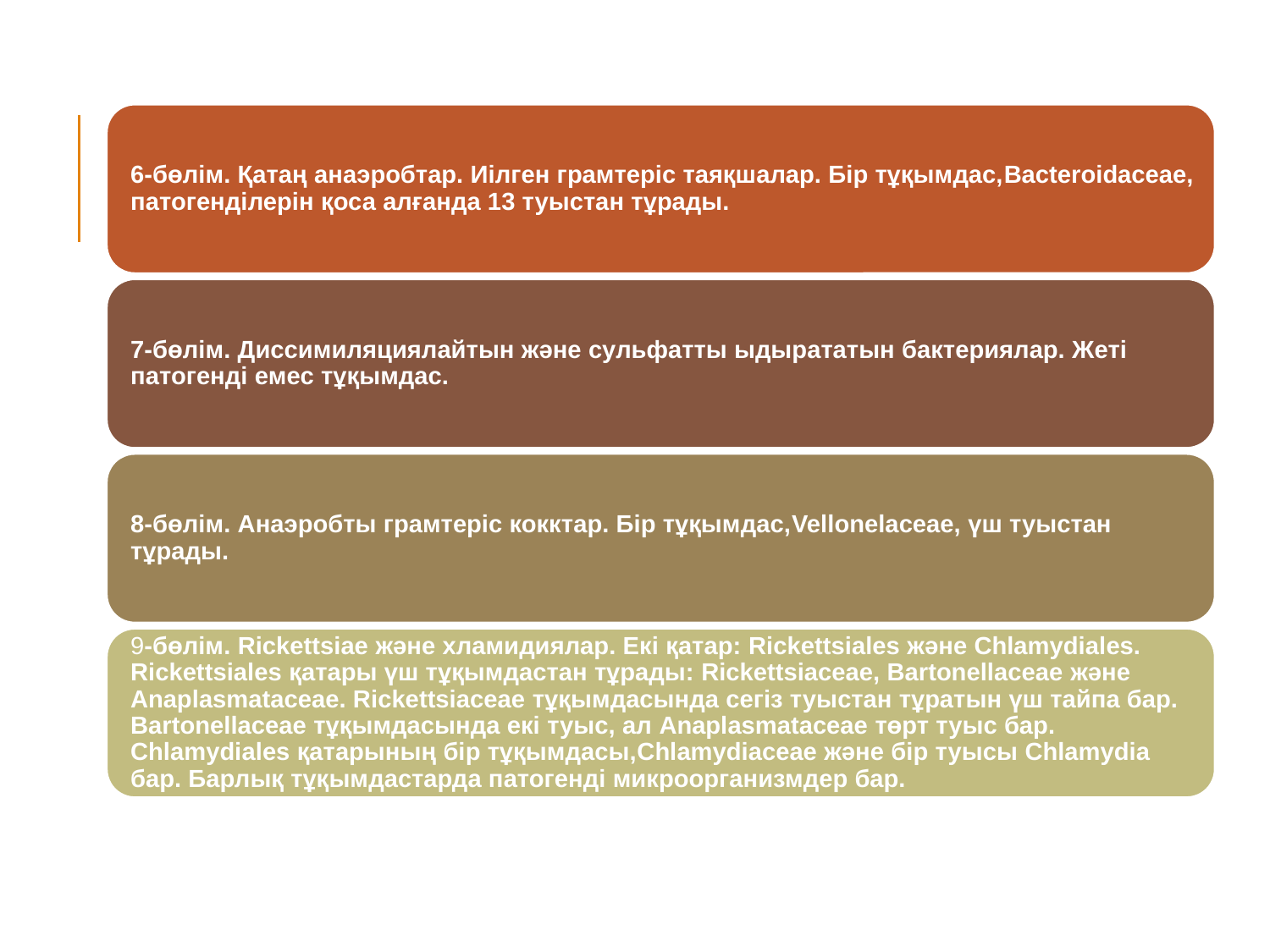

6-бөлім. Қатаң анаэробтар. Иілген грамтеріс таяқшалар. Бір тұқымдас,Bacteroidaceae, патогенділерін қоса алғанда 13 туыстан тұрады.
7-бөлім. Диссимиляциялайтын және сульфатты ыдырататын бактериялар. Жеті патогенді емес тұқымдас.
8-бөлім. Анаэробты грамтеріс кокктар. Бір тұқымдас,Vellonelaceae, үш туыстан тұрады.
9-бөлім. Rickettsiae және хламидиялар. Екі қатар: Rickettsiales және Chlamydiales. Rickettsiales қатары үш тұқымдастан тұрады: Rickettsiaceae, Bartonellaceae және Anaplasmataceae. Rickettsiaceae тұқымдасында сегіз туыстан тұратын үш тайпа бар. Bartonellaceae тұқымдасында екі туыс, ал Anaplasmataceae төрт туыс бар. Chlamydiales қатарының бір тұқымдасы,Chlamydiaceae және бір туысы Chlamydia бар. Барлық тұқымдастарда патогенді микроорганизмдер бар.